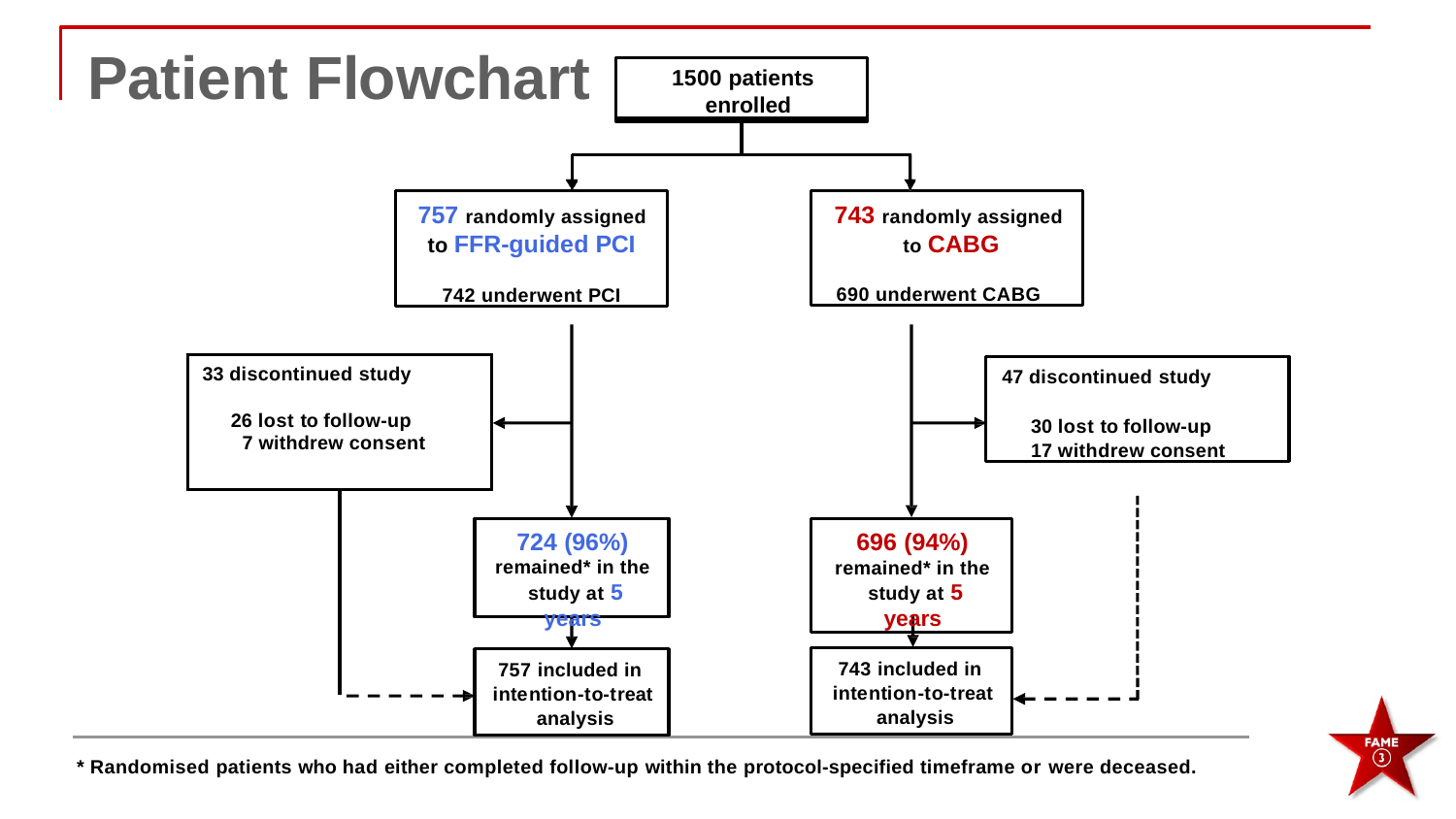

# Patient Flowchart

1500 patients  enrolled

757 randomly assigned
to FFR-guided PCI

742 underwent PCI
743 randomly assigned  to CABG

690 underwent CABG

| 33 discontinued study 26 lost to follow-up 7 withdrew consent |  |
| --- | --- |
|  |  |
47 discontinued study

30 lost to follow-up  17 withdrew consent

696 (94%)
remained* in the  study at 5 years
724 (96%)
remained* in the  study at 5 years

743 included in  intention-to-treat  analysis
757 included in  intention-to-treat  analysis

* Randomised patients who had either completed follow-up within the protocol-specified timeframe or were deceased.